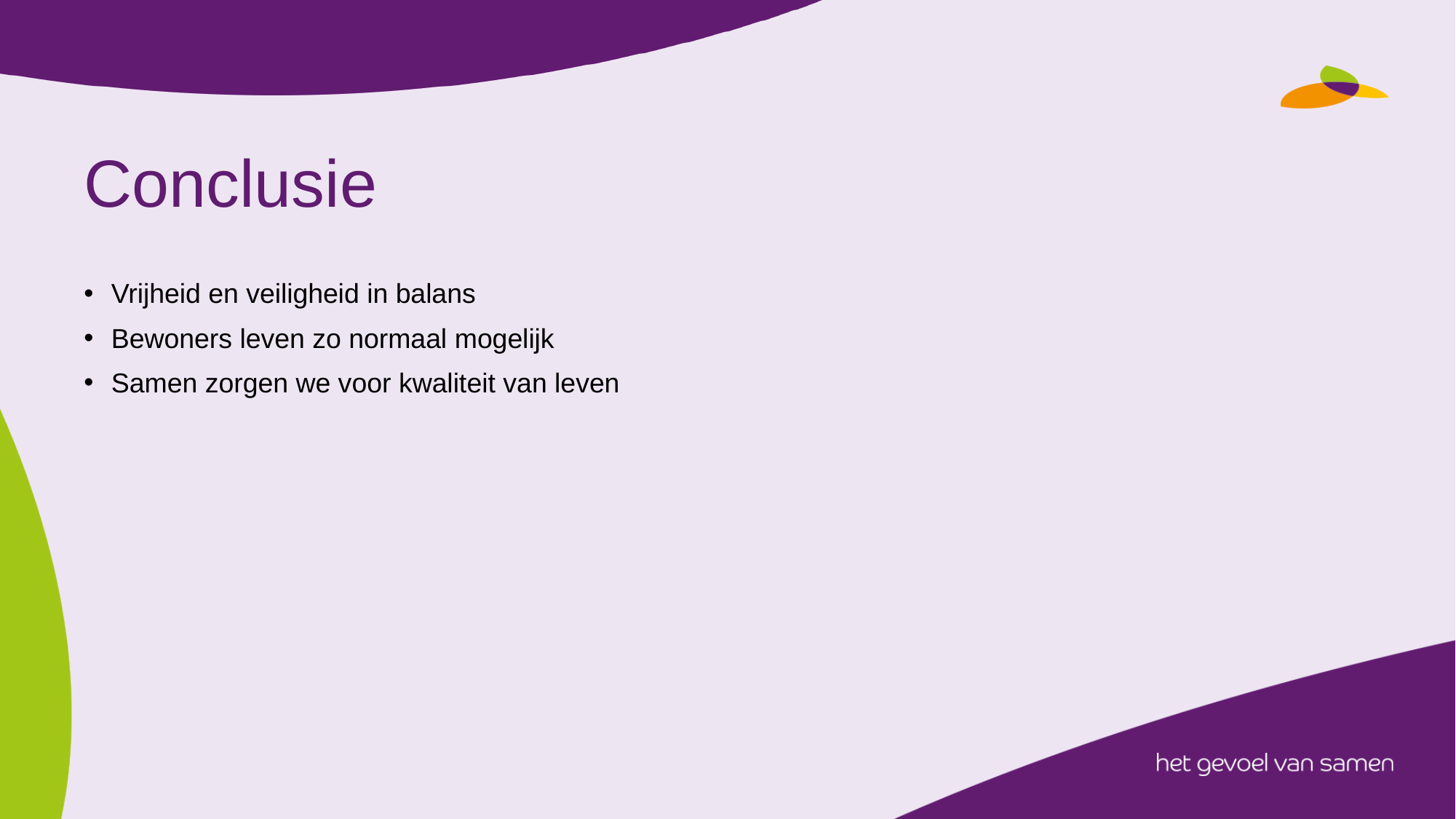

# Conclusie
Vrijheid en veiligheid in balans
Bewoners leven zo normaal mogelijk
Samen zorgen we voor kwaliteit van leven